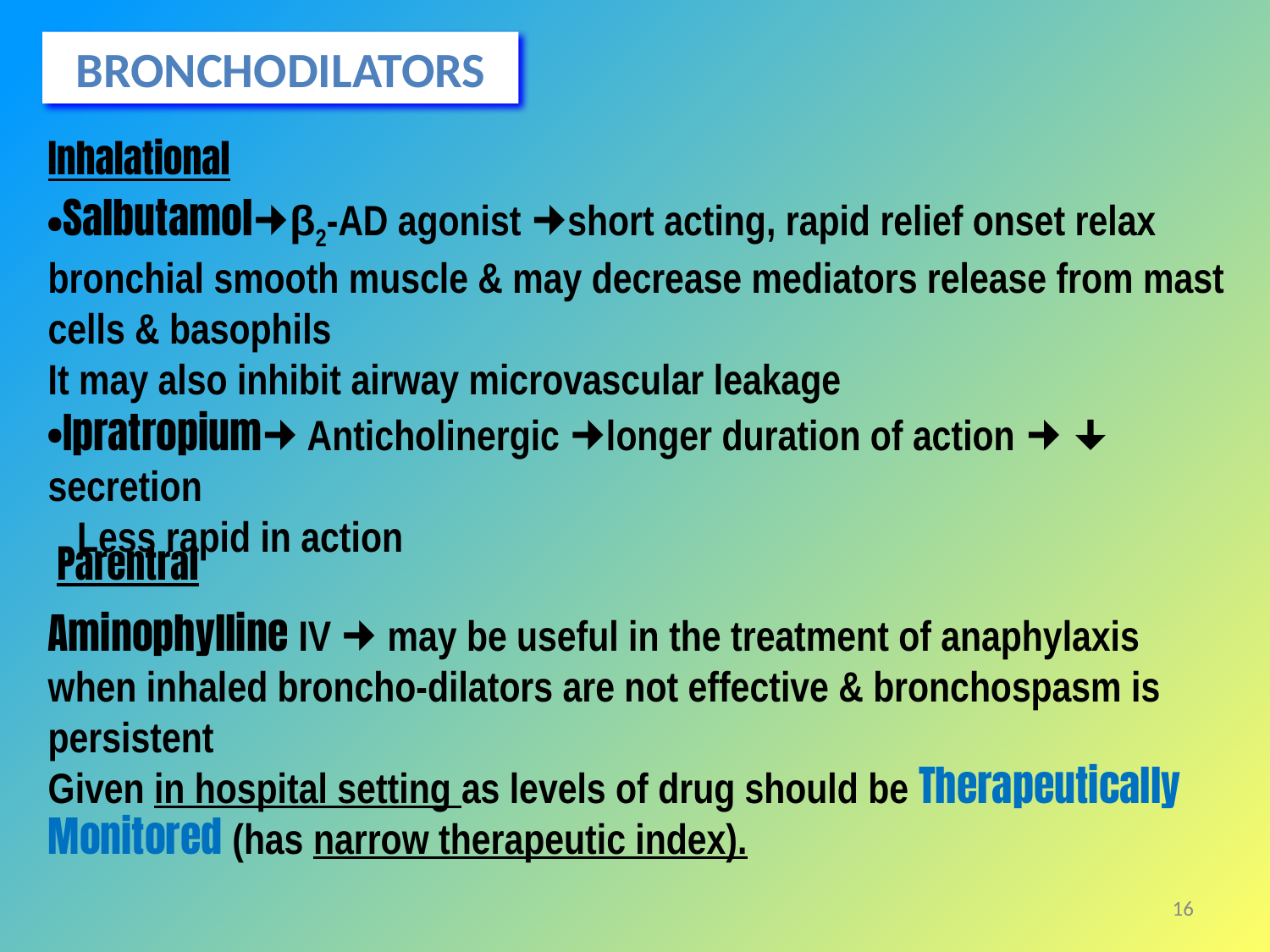

BRONCHODILATORS
Inhalational
Salbutamol🠊β2-AD agonist 🠊short acting, rapid relief onset relax bronchial smooth muscle & may decrease mediators release from mast cells & basophils
It may also inhibit airway microvascular leakage
Ipratropium🠊 Anticholinergic 🠊longer duration of action 🠊 🠋 secretion
   Less rapid in action
Parentral
Aminophylline IV 🠊 may be useful in the treatment of anaphylaxis when inhaled broncho-dilators are not effective & bronchospasm is persistent
Given in hospital setting as levels of drug should be Therapeutically Monitored (has narrow therapeutic index).
16